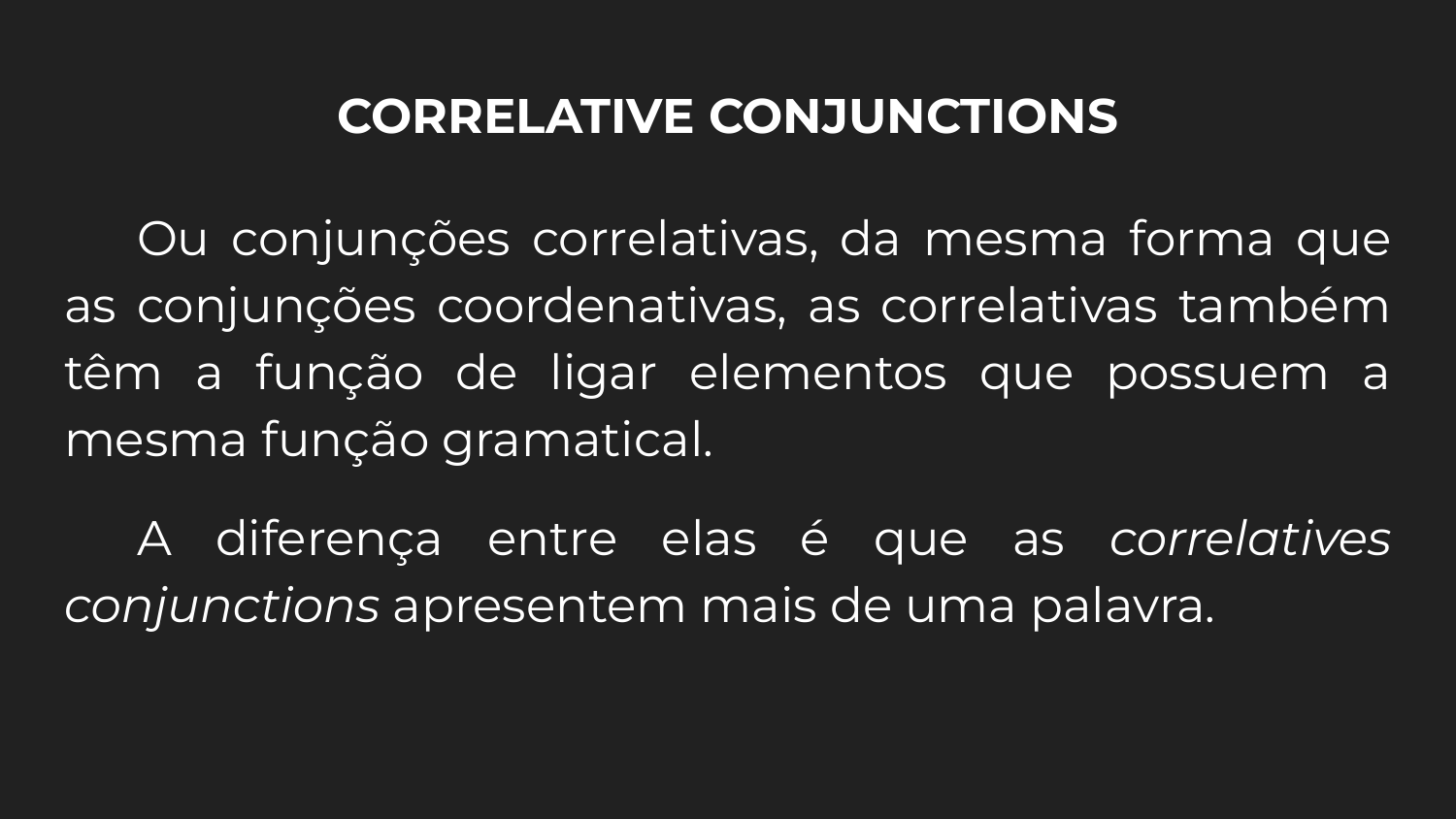

# CORRELATIVE CONJUNCTIONS
Ou conjunções correlativas, da mesma forma que as conjunções coordenativas, as correlativas também têm a função de ligar elementos que possuem a mesma função gramatical.
A diferença entre elas é que as correlatives conjunctions apresentem mais de uma palavra.